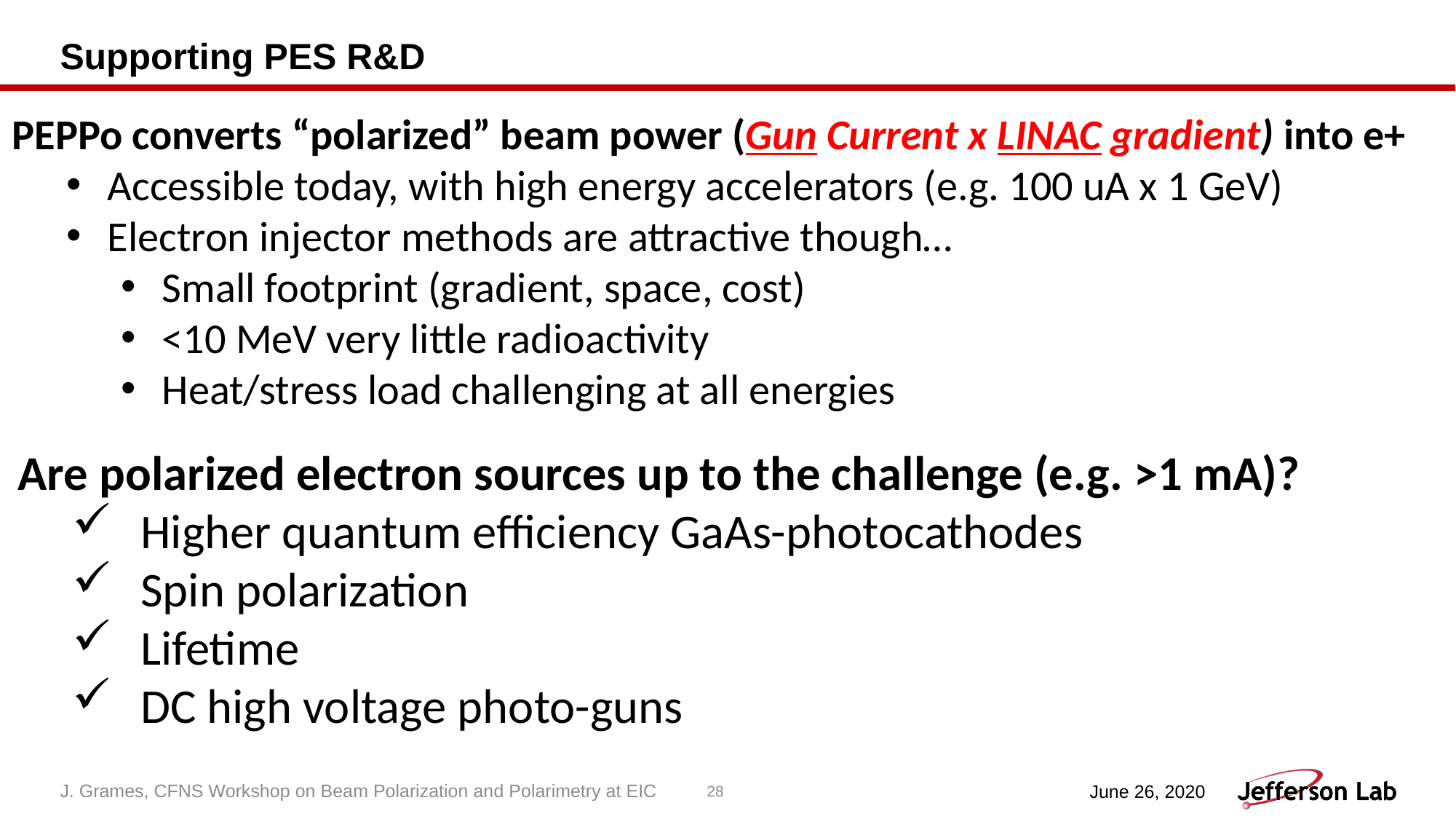

# Supporting PES R&D
PEPPo converts “polarized” beam power (Gun Current x LINAC gradient) into e+
Accessible today, with high energy accelerators (e.g. 100 uA x 1 GeV)
Electron injector methods are attractive though…
Small footprint (gradient, space, cost)
<10 MeV very little radioactivity
Heat/stress load challenging at all energies

Are polarized electron sources up to the challenge (e.g. >1 mA)?
Higher quantum efficiency GaAs-photocathodes
Spin polarization
Lifetime
DC high voltage photo-guns
J. Grames, CFNS Workshop on Beam Polarization and Polarimetry at EIC
28